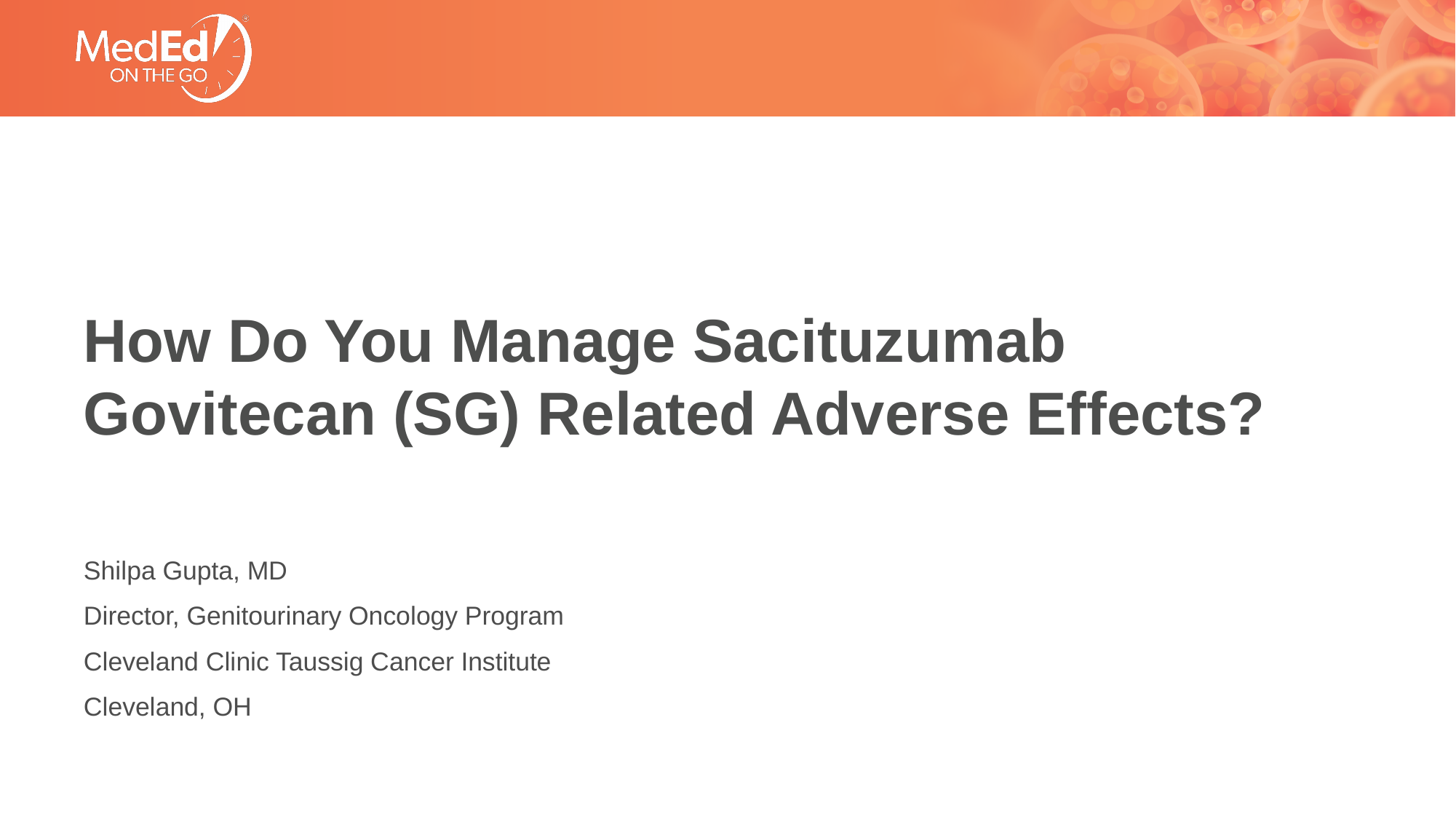

# How Do You Manage Sacituzumab Govitecan (SG) Related Adverse Effects?
Shilpa Gupta, MD
Director, Genitourinary Oncology Program
Cleveland Clinic Taussig Cancer Institute
Cleveland, OH